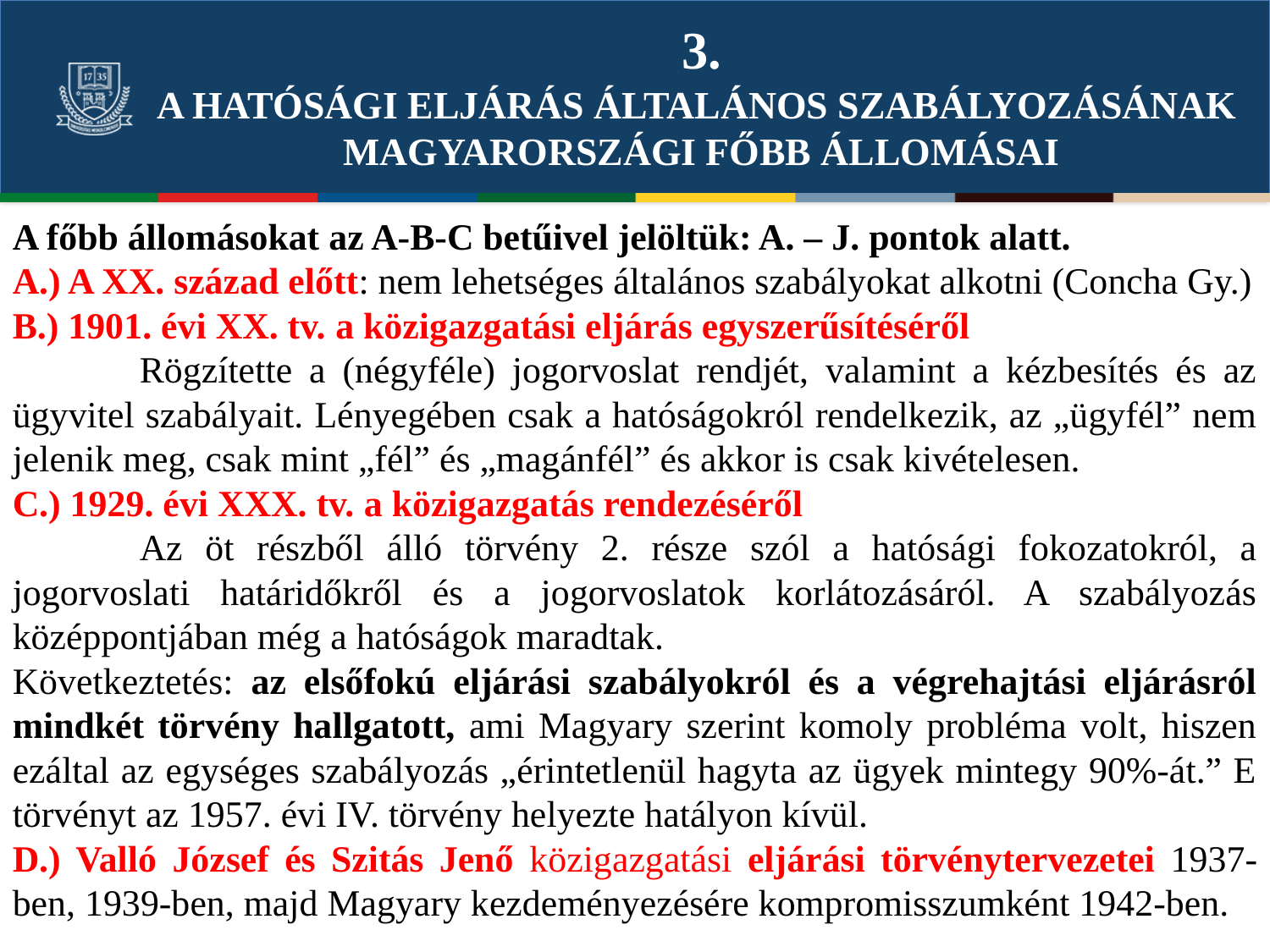

# 3. A HATÓSÁGI ELJÁRÁS ÁLTALÁNOS SZABÁLYOZÁSÁNAK  MAGYARORSZÁGI FŐBB ÁLLOMÁSAI
A főbb állomásokat az A-B-C betűivel jelöltük: A. – J. pontok alatt.
A.) A XX. század előtt: nem lehetséges általános szabályokat alkotni (Concha Gy.)
B.) 1901. évi XX. tv. a közigazgatási eljárás egyszerűsítéséről
	Rögzítette a (négyféle) jogorvoslat rendjét, valamint a kézbesítés és az ügyvitel szabályait. Lényegében csak a hatóságokról rendelkezik, az „ügyfél” nem jelenik meg, csak mint „fél” és „magánfél” és akkor is csak kivételesen.
C.) 1929. évi XXX. tv. a közigazgatás rendezéséről
	Az öt részből álló törvény 2. része szól a hatósági fokozatokról, a jogorvoslati határidőkről és a jogorvoslatok korlátozásáról. A szabályozás középpontjában még a hatóságok maradtak.
Következtetés: az elsőfokú eljárási szabályokról és a végrehajtási eljárásról mindkét törvény hallgatott, ami Magyary szerint komoly probléma volt, hiszen ezáltal az egységes szabályozás „érintetlenül hagyta az ügyek mintegy 90%-át.” E törvényt az 1957. évi IV. törvény helyezte hatályon kívül.
D.) Valló József és Szitás Jenő közigazgatási eljárási törvénytervezetei 1937-ben, 1939-ben, majd Magyary kezdeményezésére kompromisszumként 1942-ben.